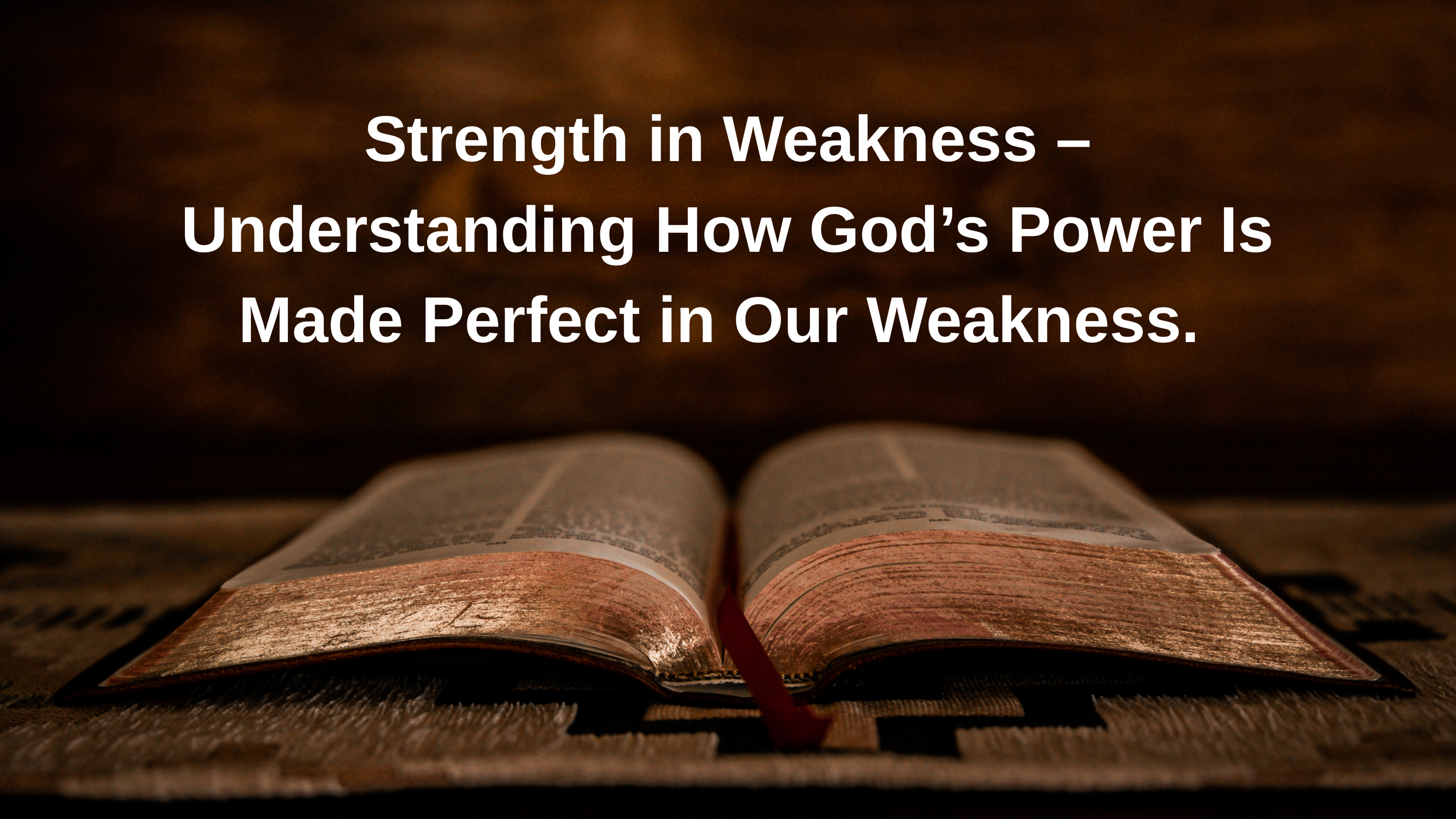

Strength in Weakness – Understanding How God’s Power Is Made Perfect in Our Weakness.